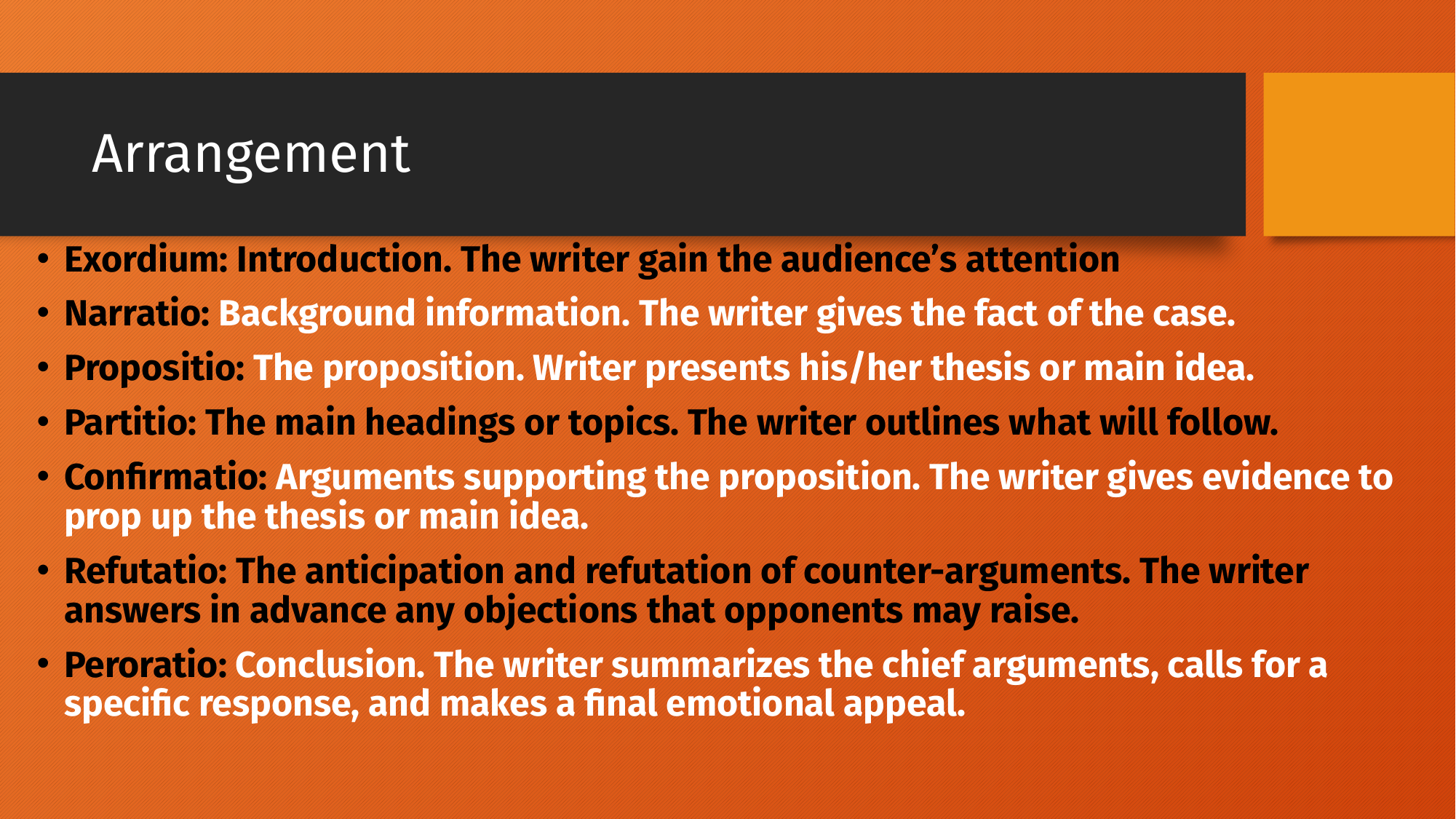

# Arrangement
Exordium: Introduction. The writer gain the audience’s attention
Narratio: Background information. The writer gives the fact of the case.
Propositio: The proposition. Writer presents his/her thesis or main idea.
Partitio: The main headings or topics. The writer outlines what will follow.
Confirmatio: Arguments supporting the proposition. The writer gives evidence to prop up the thesis or main idea.
Refutatio: The anticipation and refutation of counter-arguments. The writer answers in advance any objections that opponents may raise.
Peroratio: Conclusion. The writer summarizes the chief arguments, calls for a specific response, and makes a final emotional appeal.